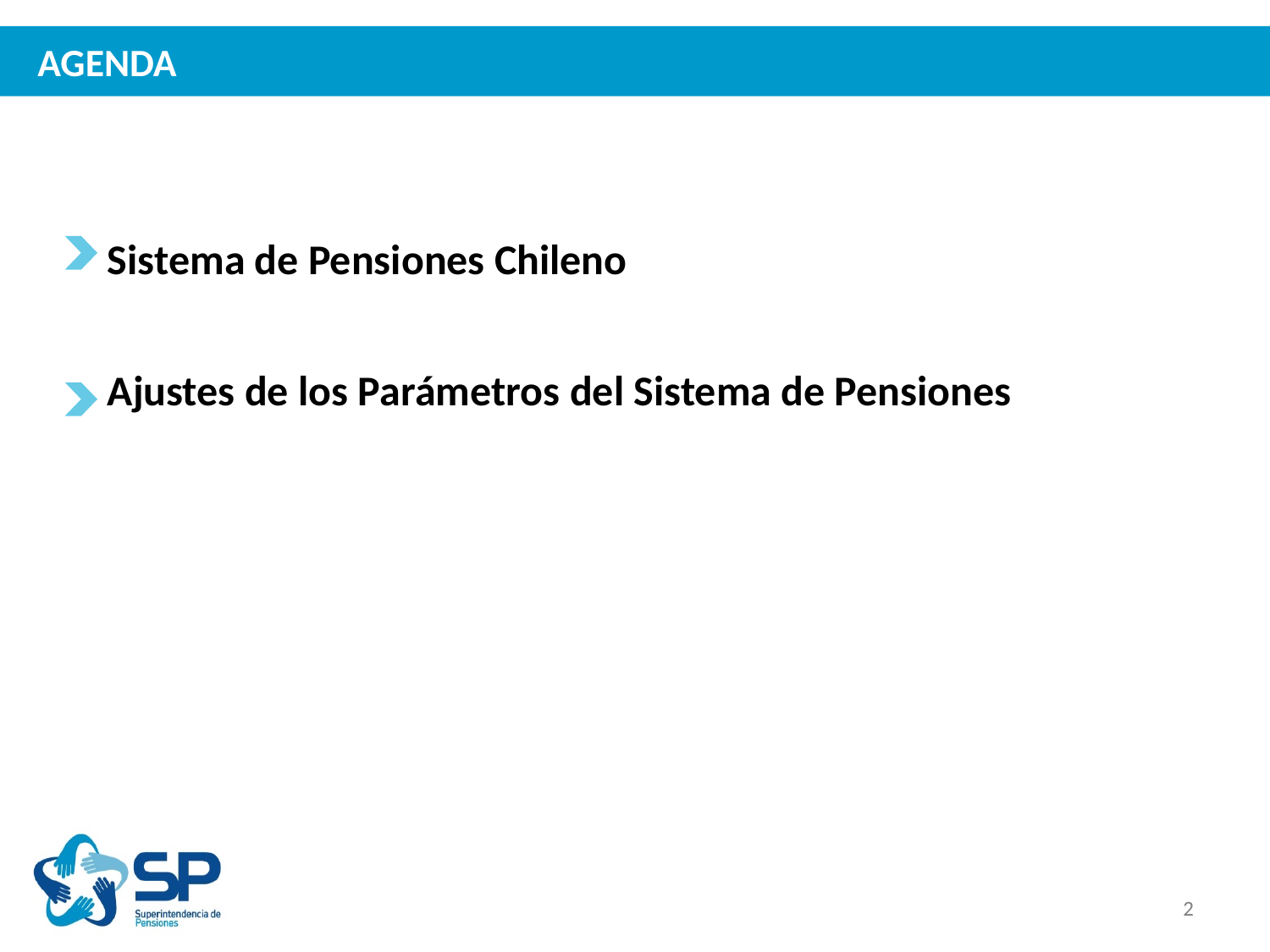

# AGENDA
Sistema de Pensiones Chileno

Ajustes de los Parámetros del Sistema de Pensiones

2